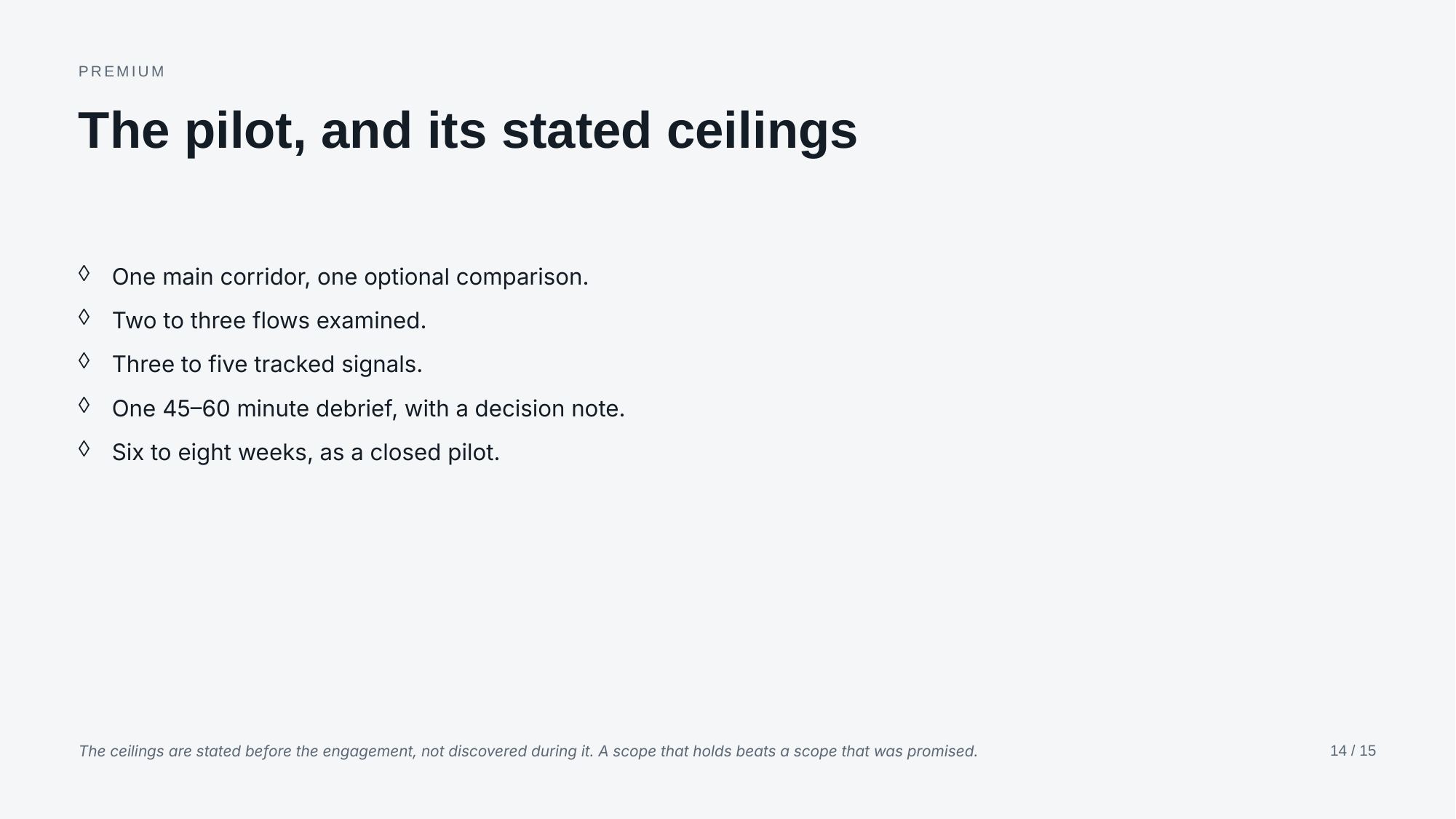

PREMIUM
The pilot, and its stated ceilings
One main corridor, one optional comparison.
Two to three flows examined.
Three to five tracked signals.
One 45–60 minute debrief, with a decision note.
Six to eight weeks, as a closed pilot.
The ceilings are stated before the engagement, not discovered during it. A scope that holds beats a scope that was promised.
14 / 15